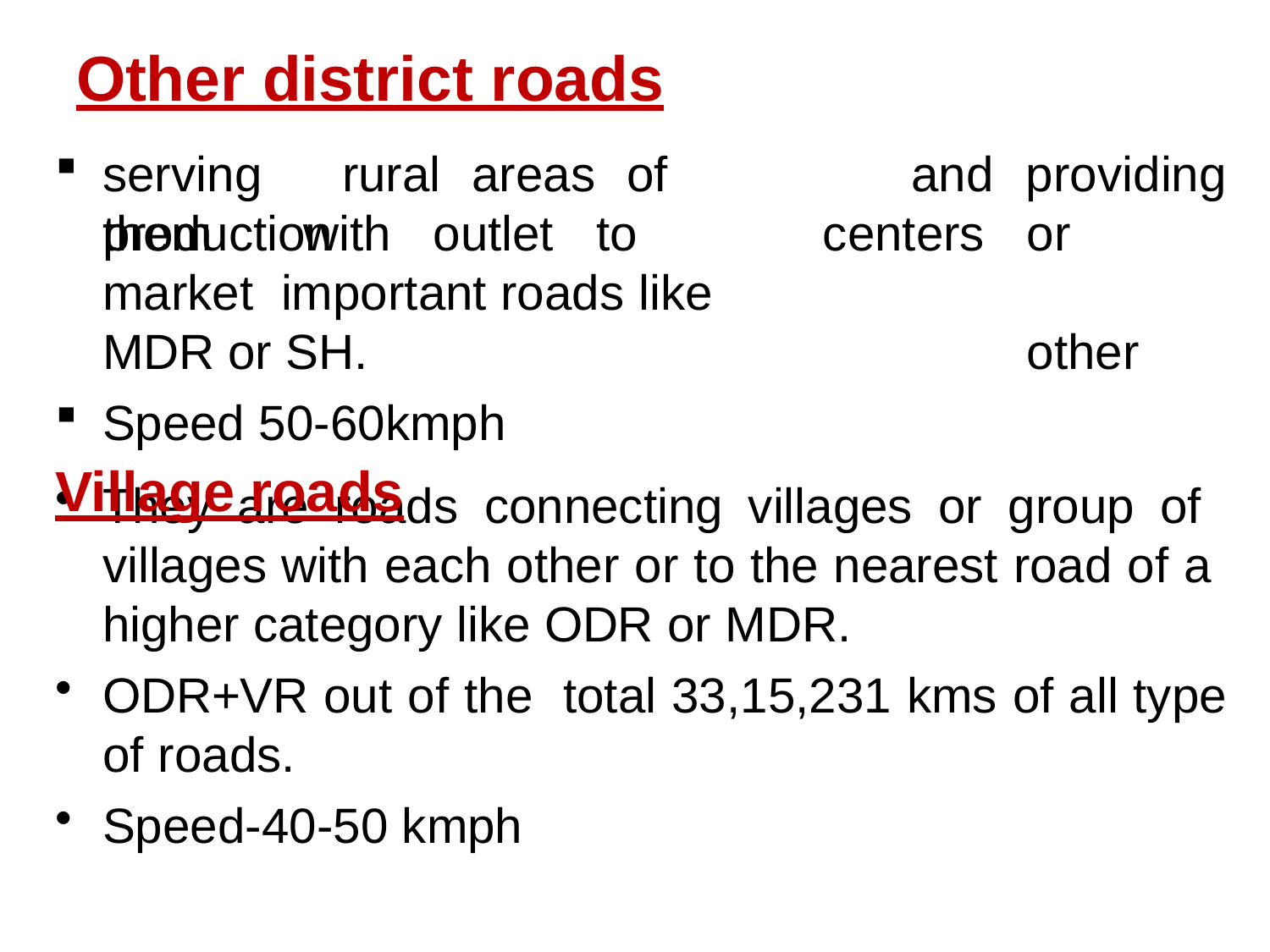

# Other district roads
serving	rural	areas	of	production
and	providing
or	other
them	with	outlet	to	market  important roads like MDR or SH.
Speed 50-60kmph
Village roads
centers
They are roads connecting villages or group of  villages with each other or to the nearest road of a  higher category like ODR or MDR.
ODR+VR out of the  total 33,15,231 kms of all type of roads.
Speed-40-50 kmph